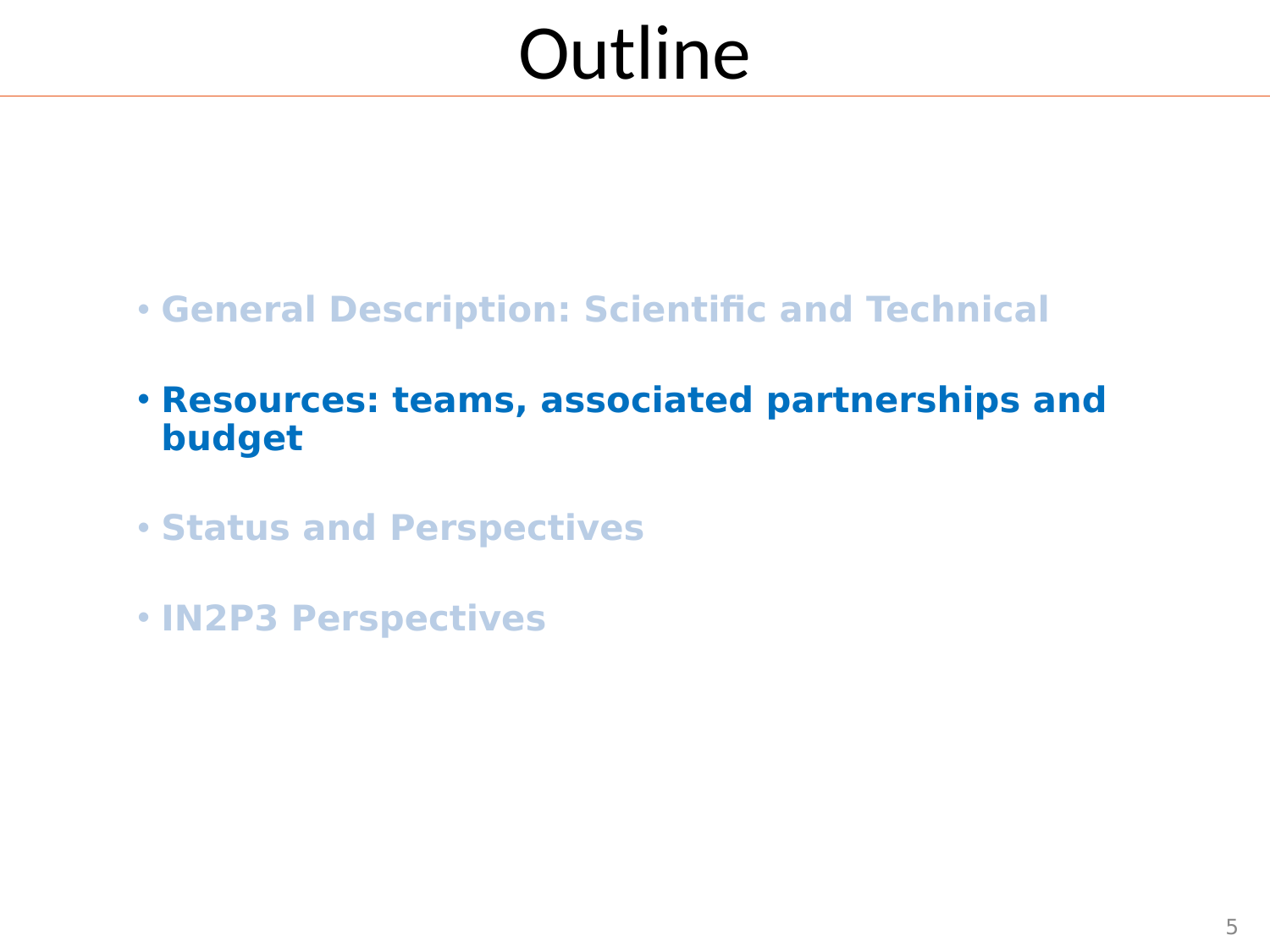

Outline

General Description: Scientific and Technical

Resources: teams, associated partnerships and budget

Status and Perspectives

IN2P3 Perspectives